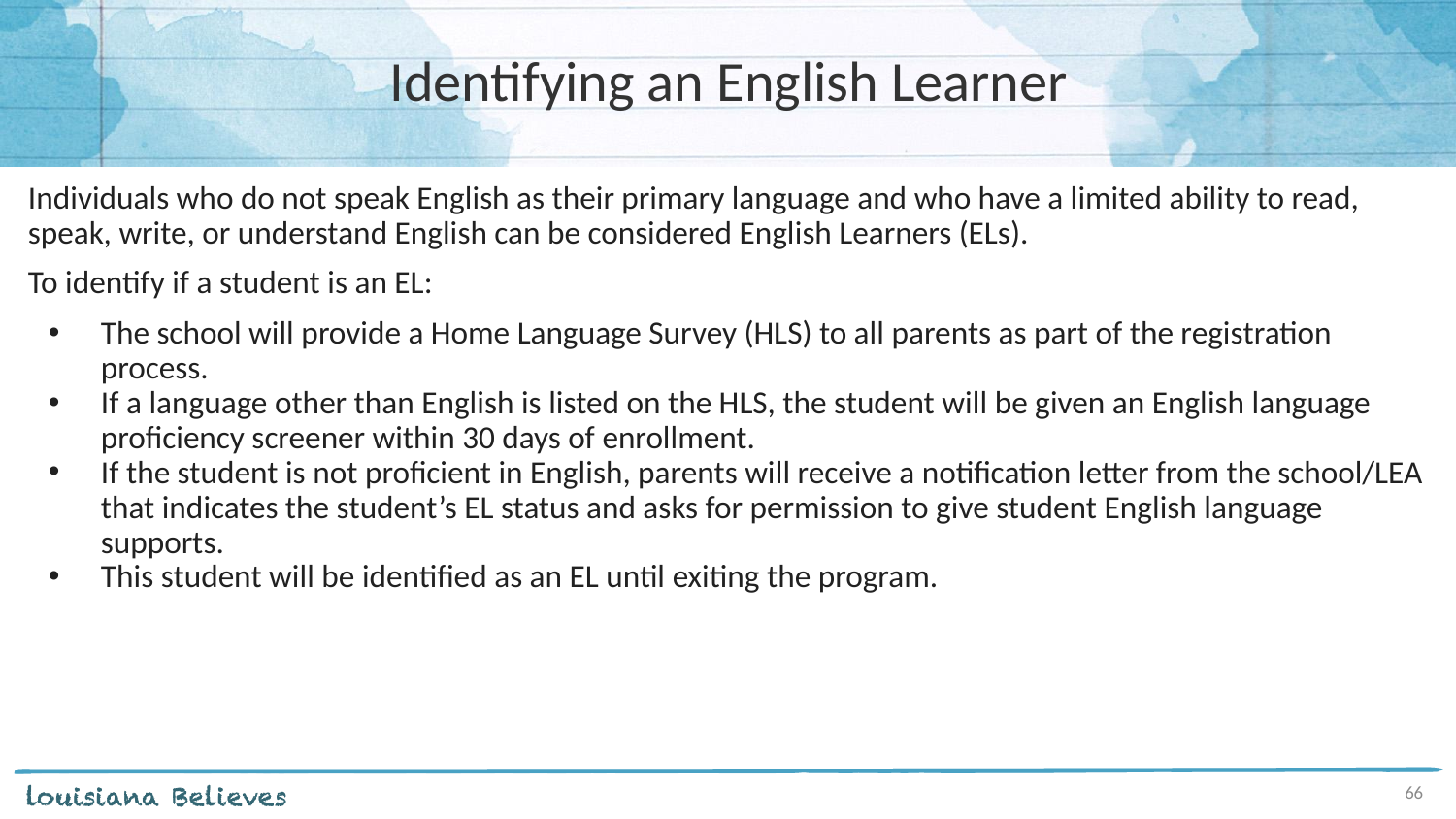

# Identifying an English Learner
Individuals who do not speak English as their primary language and who have a limited ability to read, speak, write, or understand English can be considered English Learners (ELs).
To identify if a student is an EL:
The school will provide a Home Language Survey (HLS) to all parents as part of the registration process.
If a language other than English is listed on the HLS, the student will be given an English language proficiency screener within 30 days of enrollment.
If the student is not proficient in English, parents will receive a notification letter from the school/LEA that indicates the student’s EL status and asks for permission to give student English language supports.
This student will be identified as an EL until exiting the program.